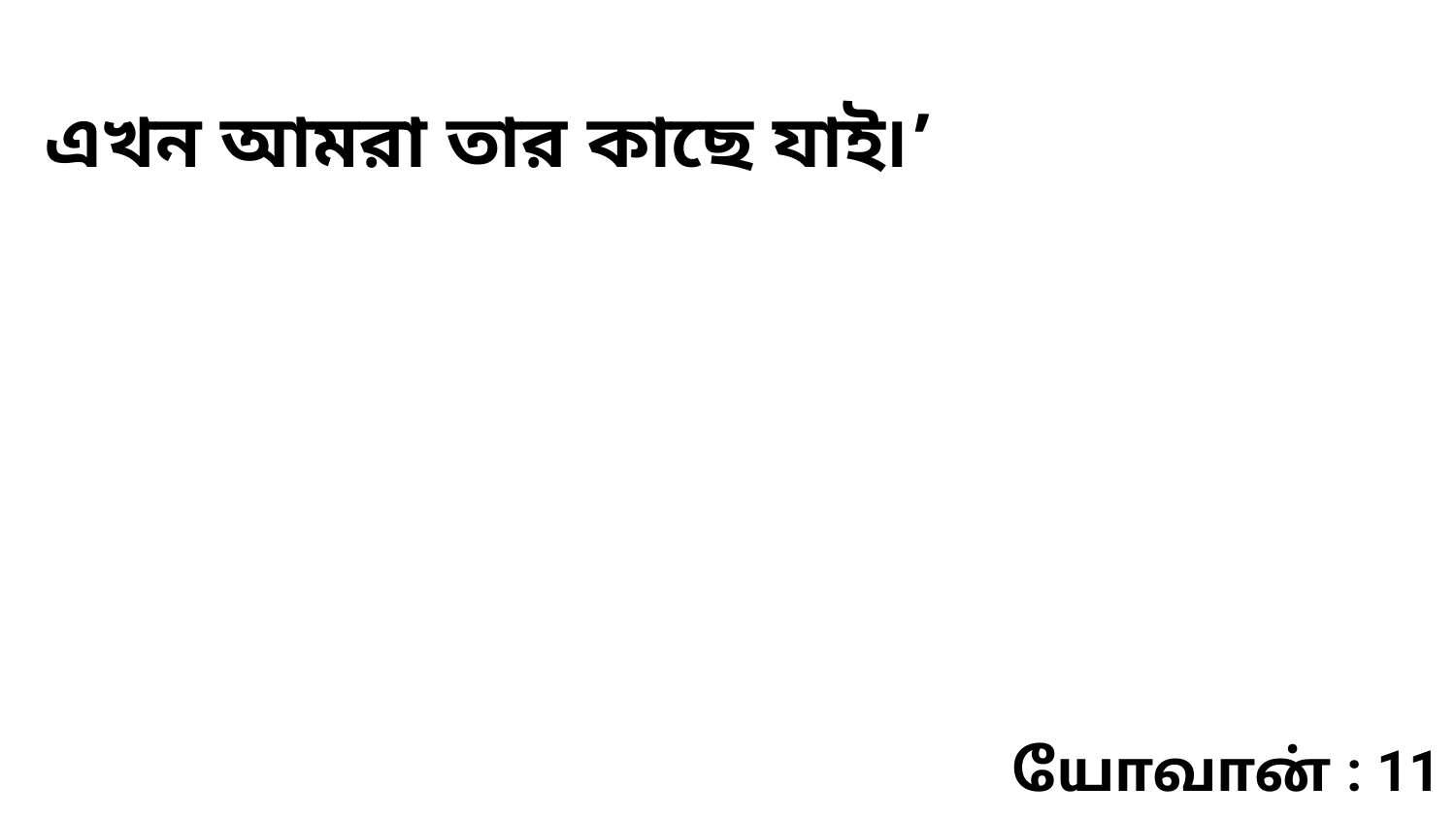

এখন আমরা তার কাছে যাই৷’
யோவான் : 11